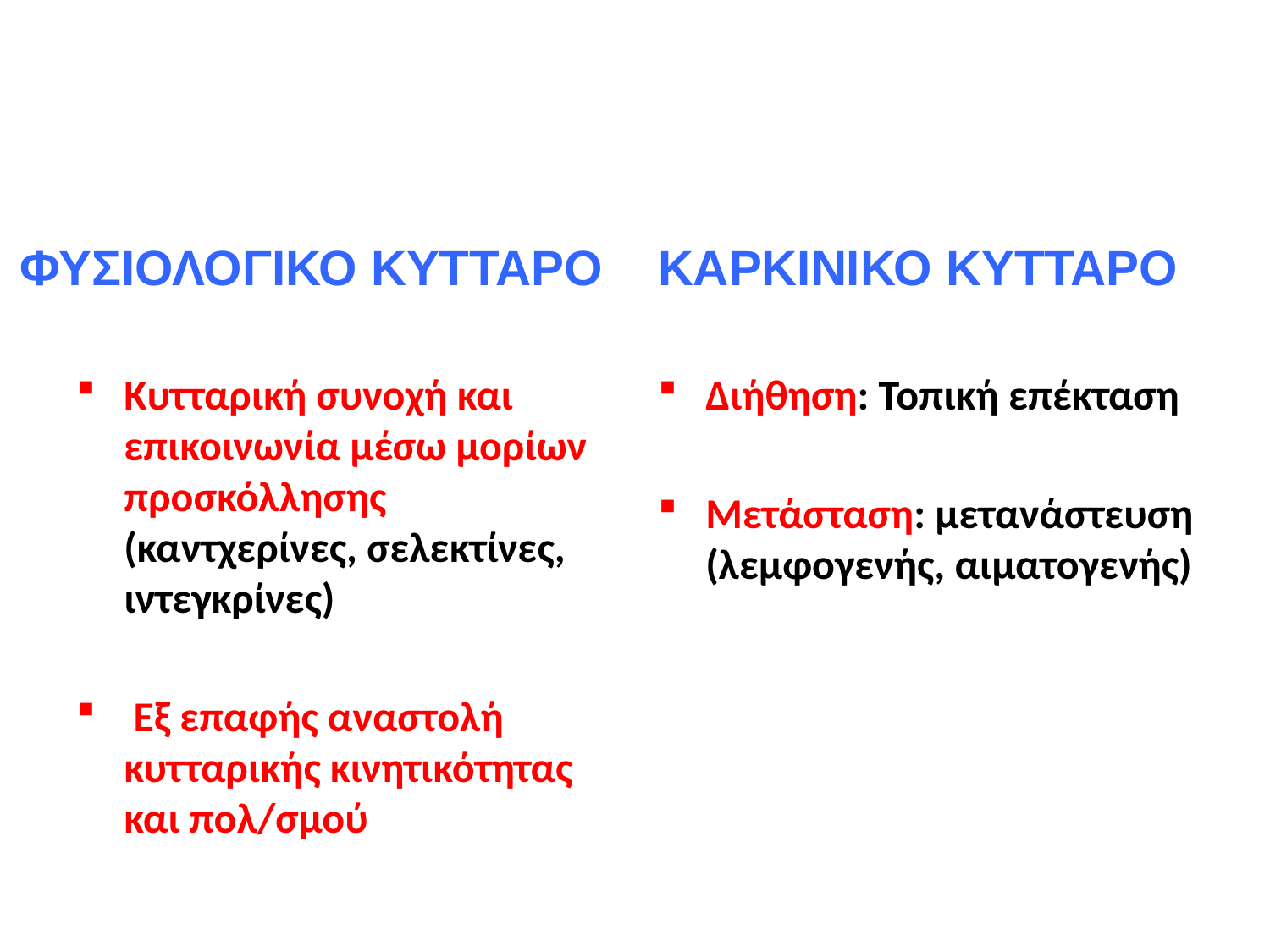

#
ΦΥΣΙΟΛΟΓΙΚΟ ΚΥΤΤΑΡΟ
ΚΑΡΚΙΝΙΚΟ ΚΥΤΤΑΡΟ

Κυτταρική συνοχή και επικοινωνία μέσω μορίων προσκόλλησης (καντχερίνες, σελεκτίνες, ιντεγκρίνες)

 Εξ επαφής αναστολή κυτταρικής κινητικότητας  και πολ/σμού

Διήθηση: Τοπική επέκταση

Μετάσταση: μετανάστευση (λεμφογενής, αιματογενής)